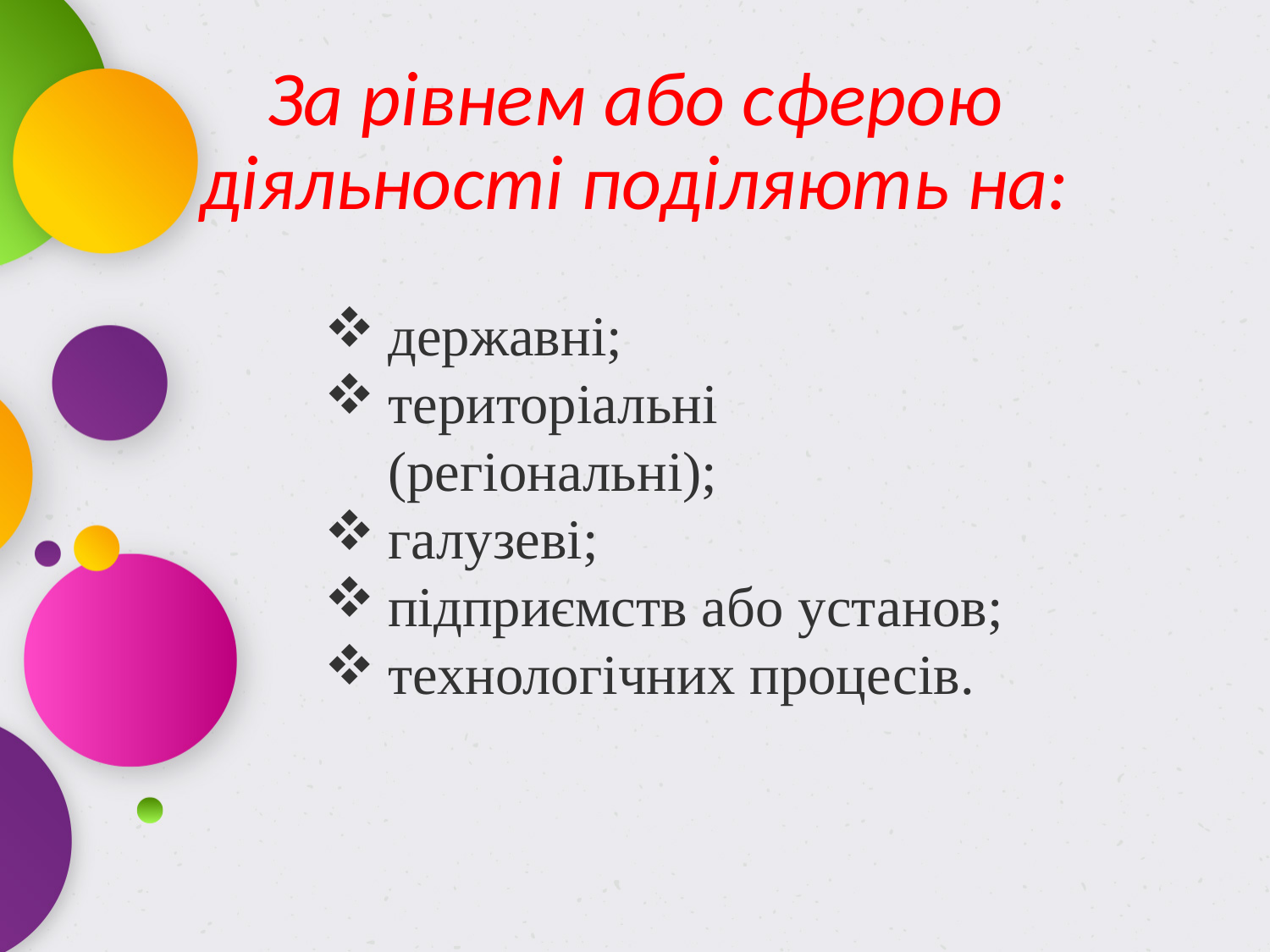

# За рівнем або сферою діяльності поділяють на:
державні;
територіальні (регіональні);
галузеві;
підприємств або установ;
технологічних процесів.